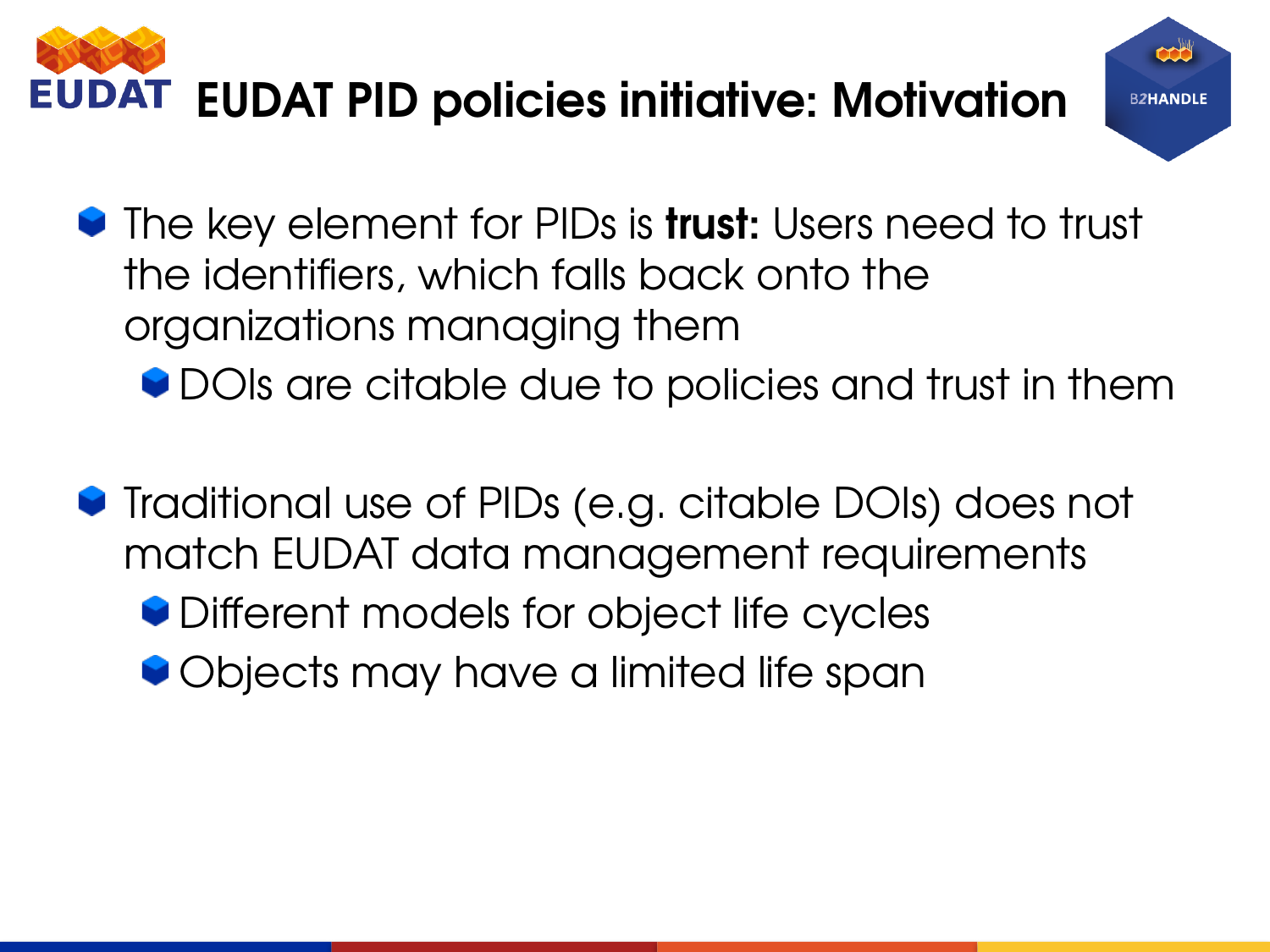

# EUDAT PID policies initiative: Motivation
The key element for PIDs is trust: Users need to trust the identifiers, which falls back onto the organizations managing them
DOIs are citable due to policies and trust in them

Traditional use of PIDs (e.g. citable DOIs) does not match EUDAT data management requirements
Different models for object life cycles
Objects may have a limited life span